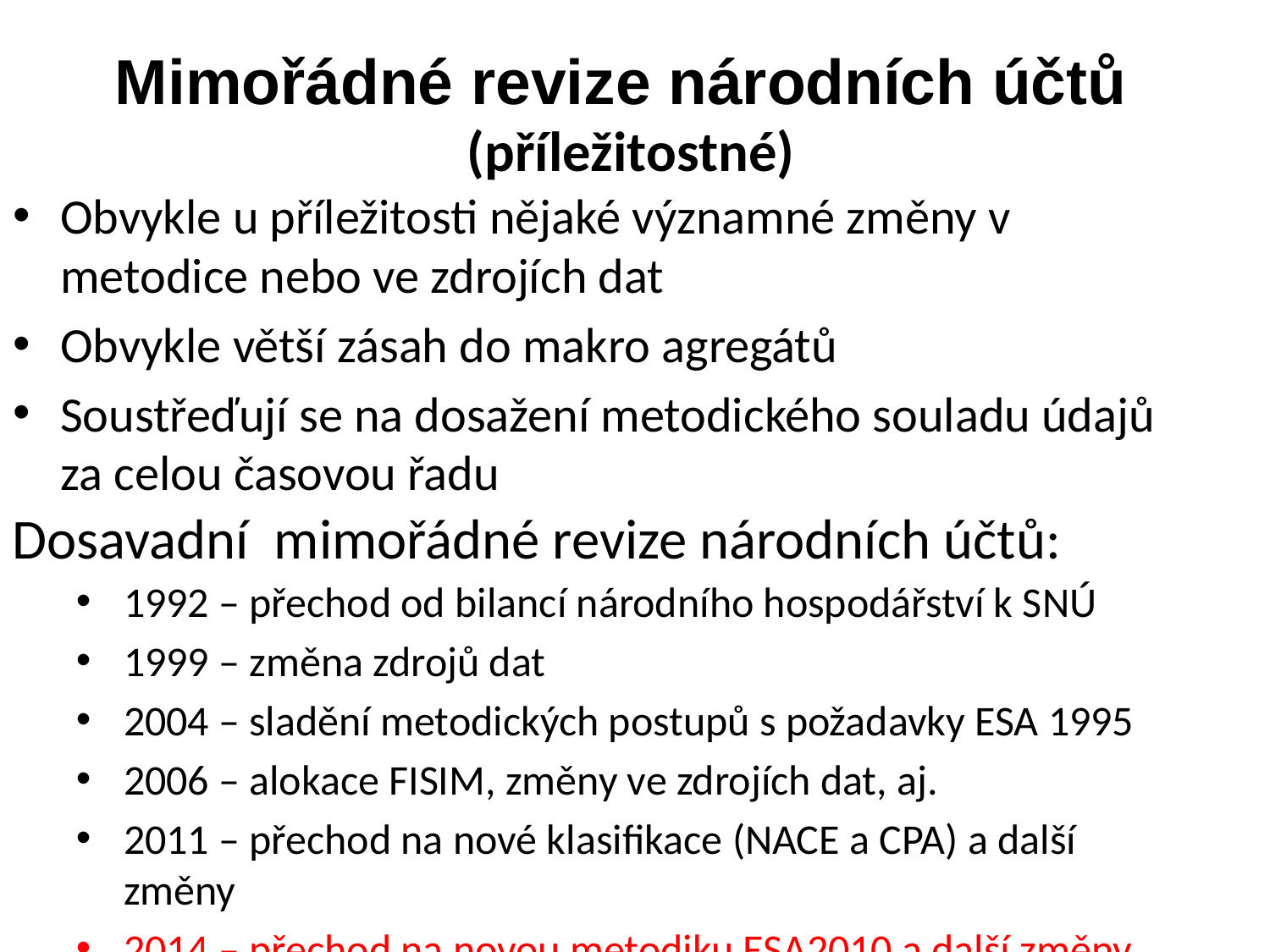

Mimořádné revize národních účtů
# (příležitostné)
Obvykle u příležitosti nějaké významné změny v metodice nebo ve zdrojích dat
Obvykle větší zásah do makro agregátů
Soustřeďují se na dosažení metodického souladu údajů za celou časovou řadu

Dosavadní  mimořádné revize národních účtů:
1992 – přechod od bilancí národního hospodářství k SNÚ
1999 – změna zdrojů dat
2004 – sladění metodických postupů s požadavky ESA 1995
2006 – alokace FISIM, změny ve zdrojích dat, aj.
2011 – přechod na nové klasifikace (NACE a CPA) a další změny
2014 – přechod na novou metodiku ESA2010 a další změny